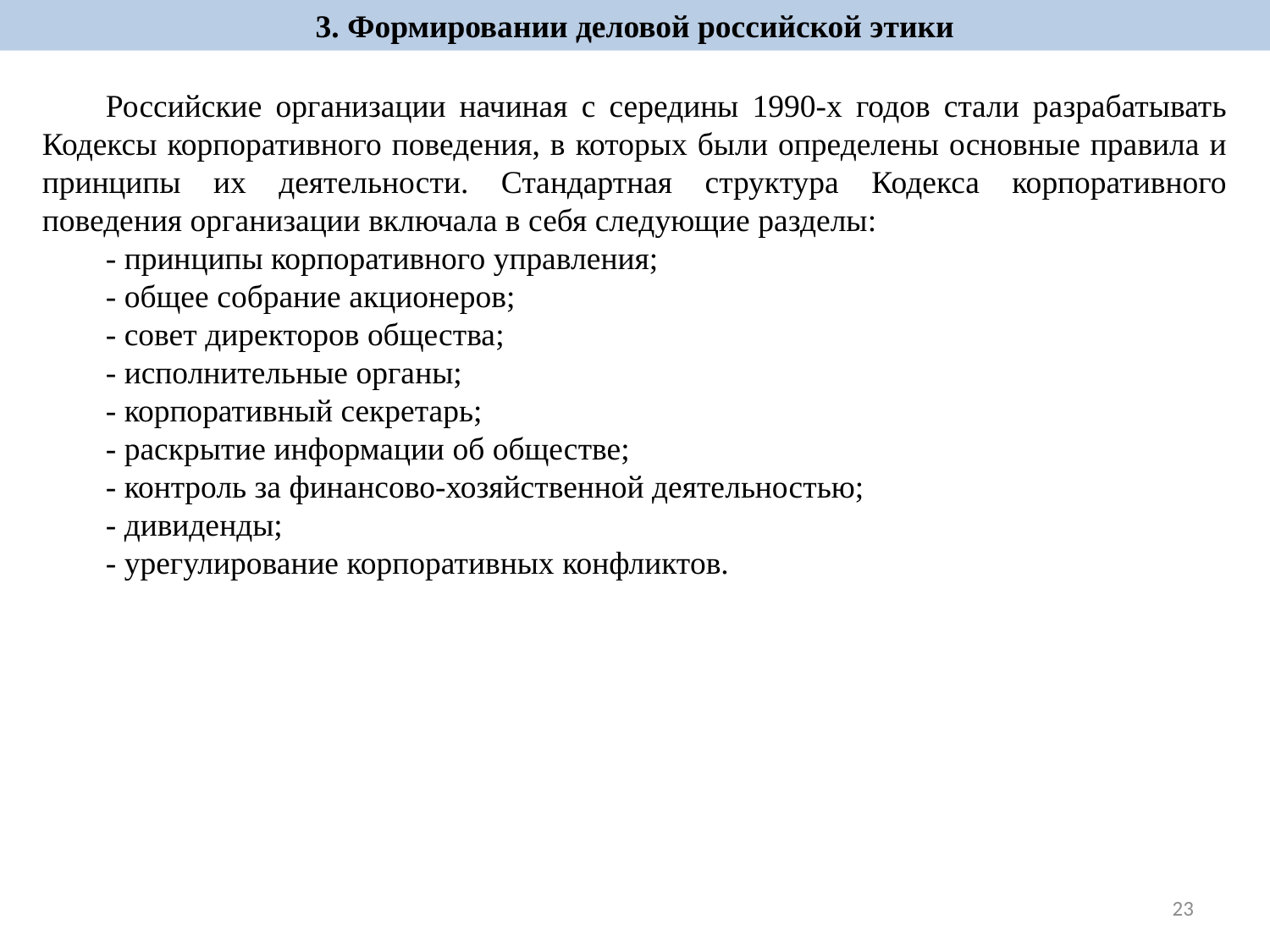

3. Формировании деловой российской этики
Российские организации начиная с середины 1990-х годов стали разрабатывать Кодексы корпоративного поведения, в которых были определены основные правила и принципы их деятельности. Стандартная структура Кодекса корпоративного поведения организации включала в себя следующие разделы:
- принципы корпоративного управления;
- общее собрание акционеров;
- совет директоров общества;
- исполнительные органы;
- корпоративный секретарь;
- раскрытие информации об обществе;
- контроль за финансово-хозяйственной деятельностью;
- дивиденды;
- урегулирование корпоративных конфликтов.

23